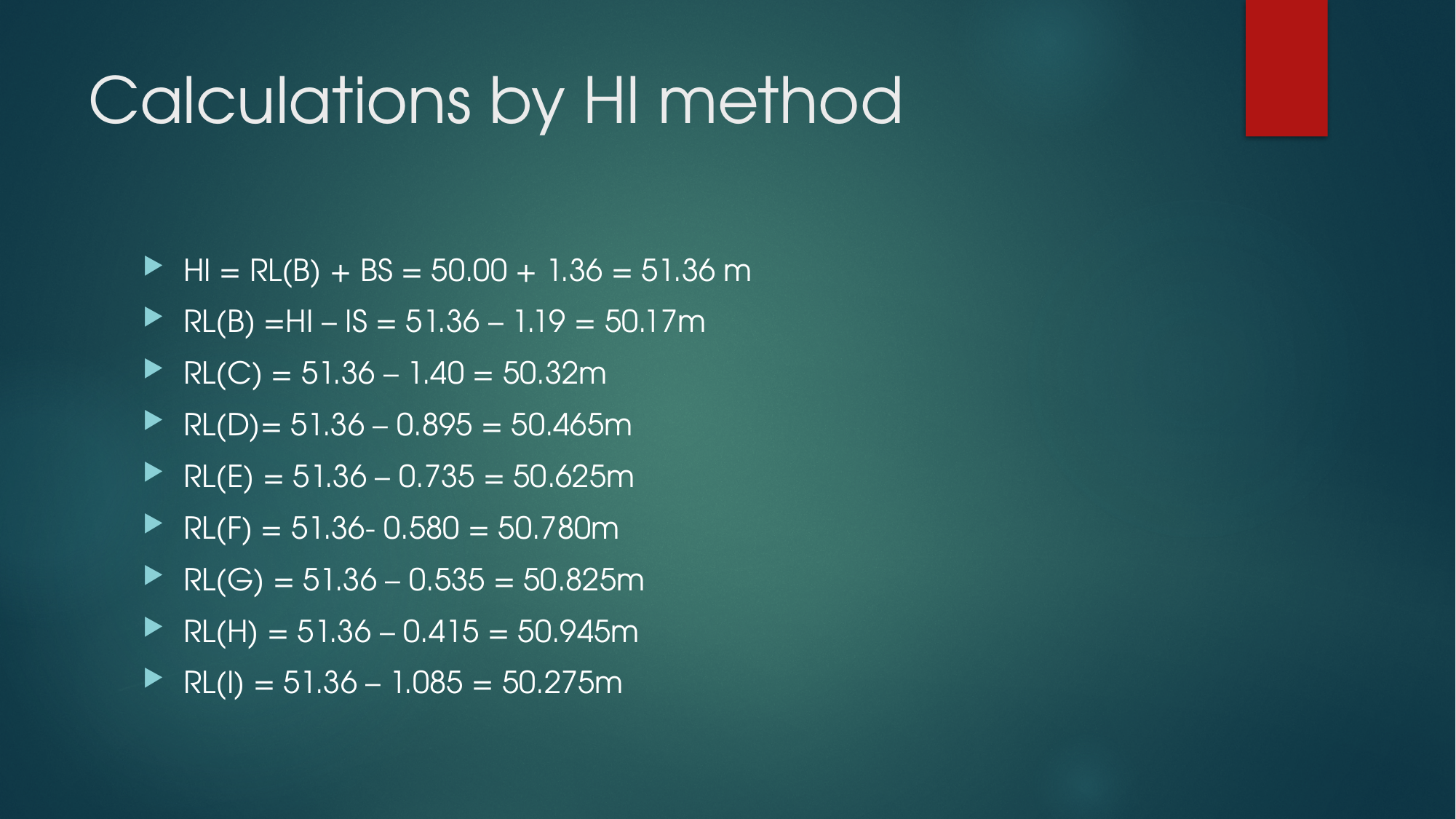

# Calculations by HI method
HI = RL(B) + BS = 50.00 + 1.36 = 51.36 m
RL(B) =HI – IS = 51.36 – 1.19 = 50.17m
RL(C) = 51.36 – 1.40 = 50.32m
RL(D)= 51.36 – 0.895 = 50.465m
RL(E) = 51.36 – 0.735 = 50.625m
RL(F) = 51.36- 0.580 = 50.780m
RL(G) = 51.36 – 0.535 = 50.825m
RL(H) = 51.36 – 0.415 = 50.945m
RL(I) = 51.36 – 1.085 = 50.275m